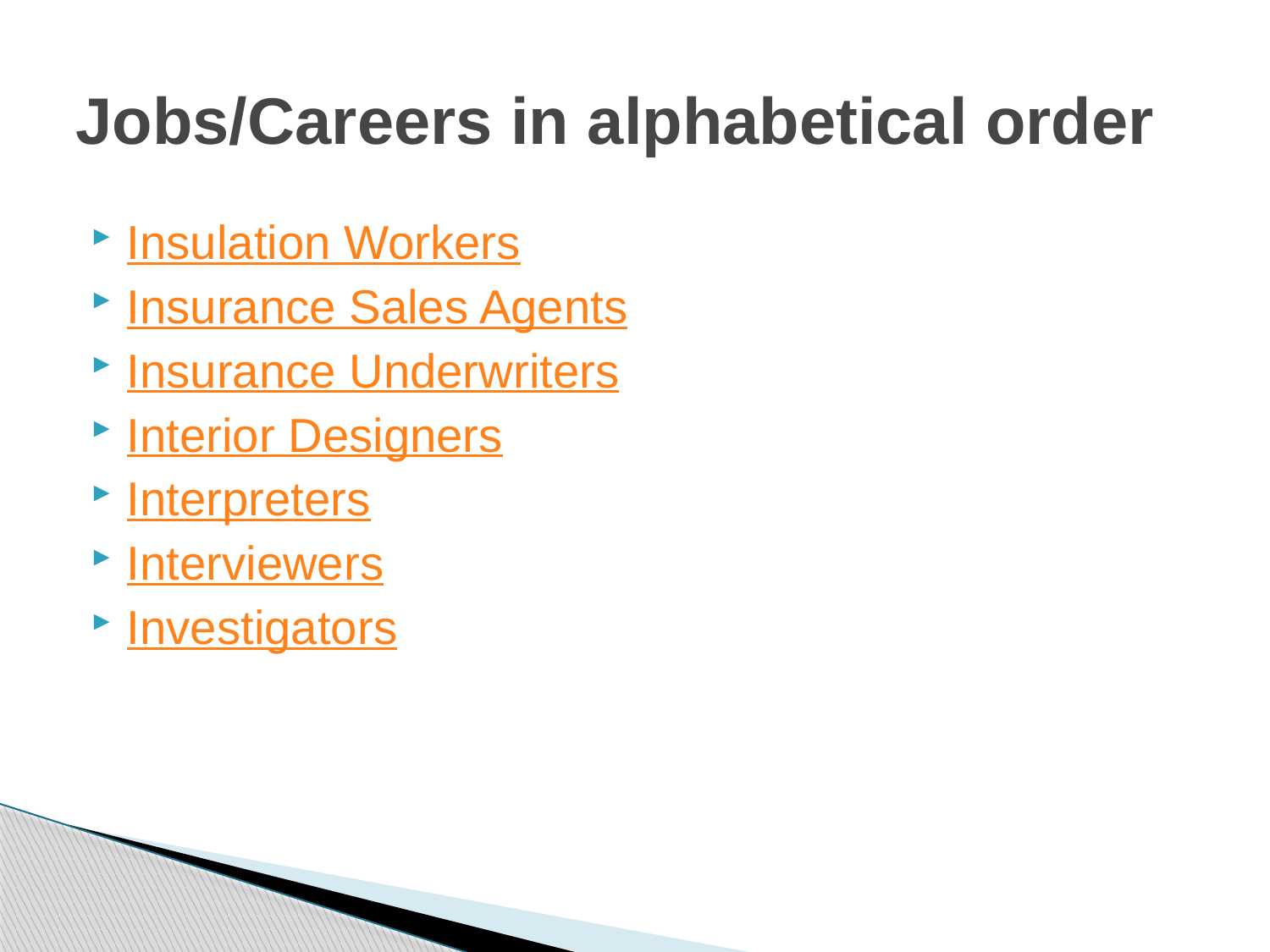

# Jobs/Careers in alphabetical order
Insulation Workers
Insurance Sales Agents
Insurance Underwriters
Interior Designers
Interpreters
Interviewers
Investigators